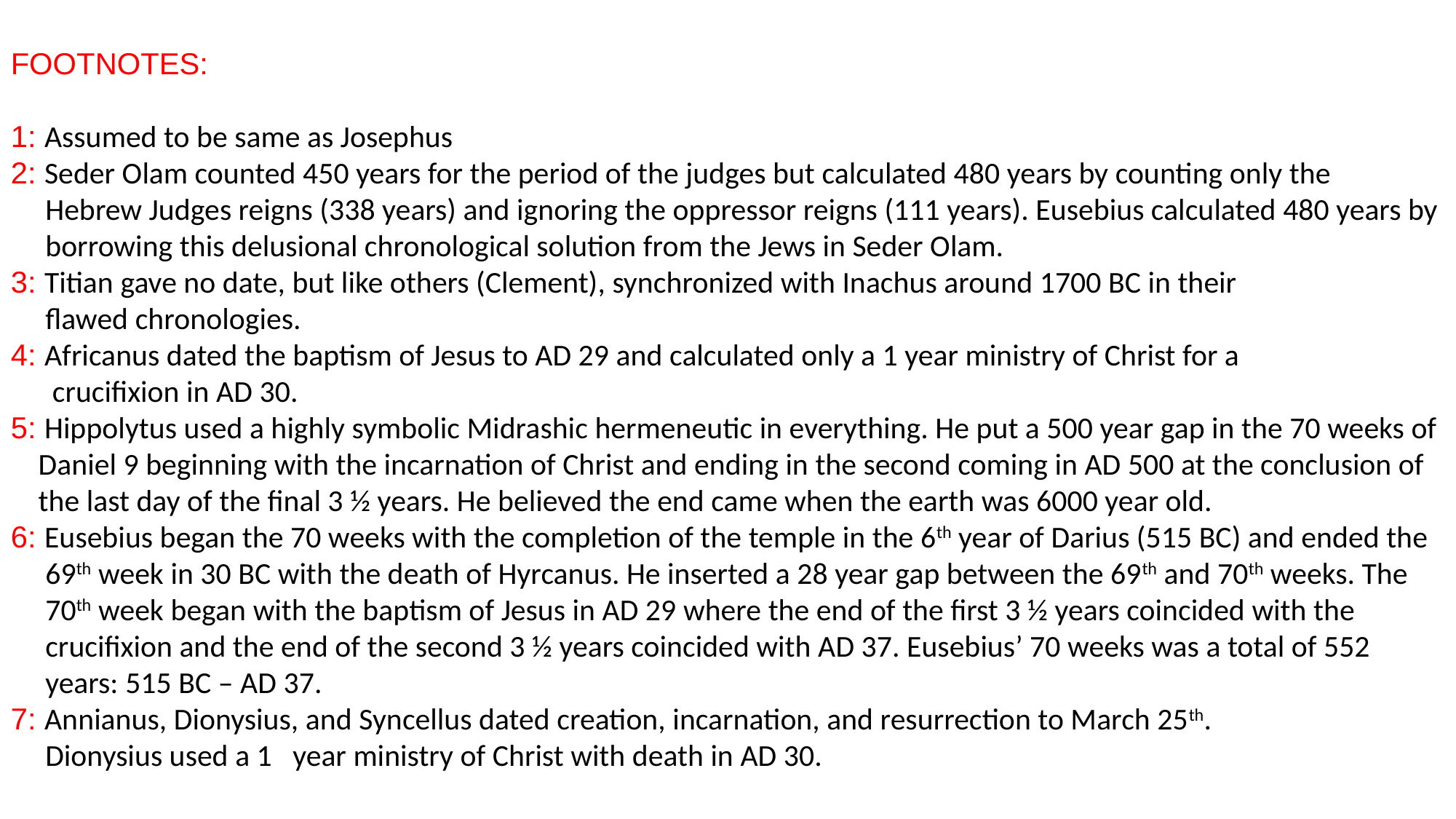

FOOTNOTES:

1: Assumed to be same as Josephus
2: Seder Olam counted 450 years for the period of the judges but calculated 480 years by counting only the
     Hebrew Judges reigns (338 years) and ignoring the oppressor reigns (111 years). Eusebius calculated 480 years by
     borrowing this delusional chronological solution from the Jews in Seder Olam.
3: Titian gave no date, but like others (Clement), synchronized with Inachus around 1700 BC in their
     flawed chronologies.
4: Africanus dated the baptism of Jesus to AD 29 and calculated only a 1 year ministry of Christ for a
      crucifixion in AD 30.
5: Hippolytus used a highly symbolic Midrashic hermeneutic in everything. He put a 500 year gap in the 70 weeks of
    Daniel 9 beginning with the incarnation of Christ and ending in the second coming in AD 500 at the conclusion of
    the last day of the final 3 ½ years. He believed the end came when the earth was 6000 year old.
6: Eusebius began the 70 weeks with the completion of the temple in the 6th year of Darius (515 BC) and ended the
     69th week in 30 BC with the death of Hyrcanus. He inserted a 28 year gap between the 69th and 70th weeks. The
     70th week began with the baptism of Jesus in AD 29 where the end of the first 3 ½ years coincided with the
     crucifixion and the end of the second 3 ½ years coincided with AD 37. Eusebius’ 70 weeks was a total of 552
     years: 515 BC – AD 37.
7: Annianus, Dionysius, and Syncellus dated creation, incarnation, and resurrection to March 25th.
     Dionysius used a 1   year ministry of Christ with death in AD 30.